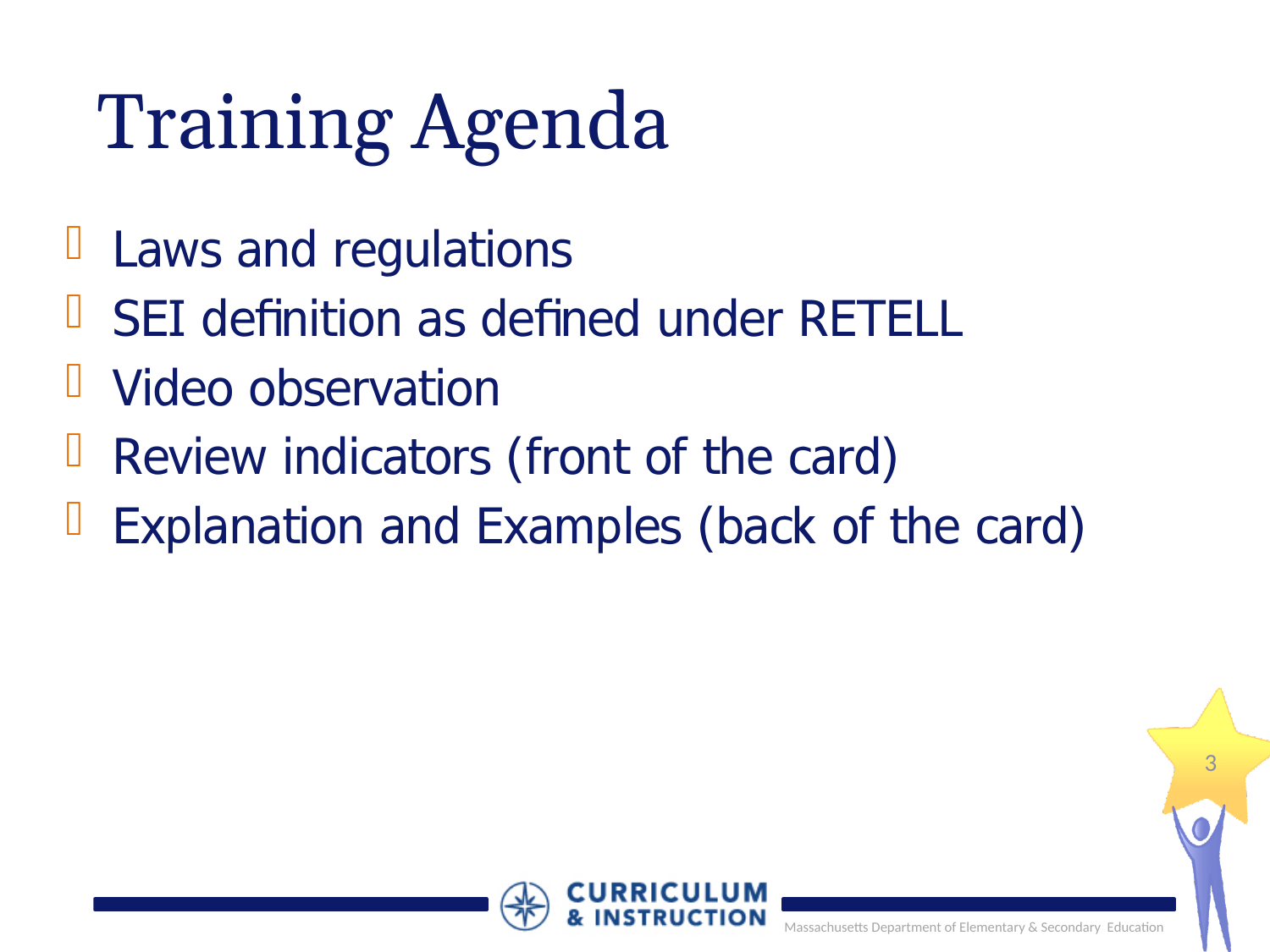

# Training Agenda
Laws and regulations
SEI definition as defined under RETELL
Video observation
Review indicators (front of the card)
Explanation and Examples (back of the card)